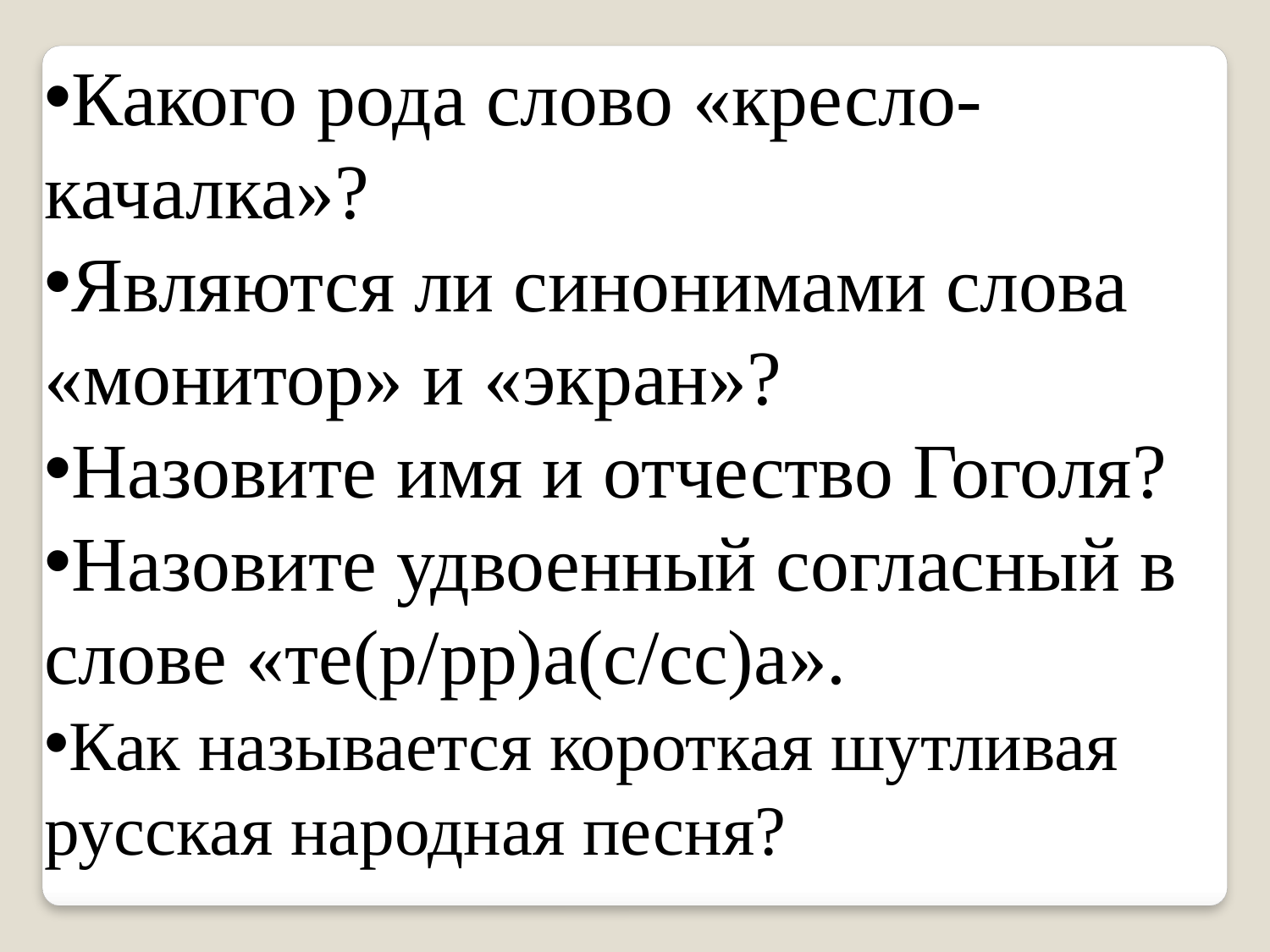

Какого рода слово «кресло-качалка»?
Являются ли синонимами слова «монитор» и «экран»?
Назовите имя и отчество Гоголя?
Назовите удвоенный согласный в слове «те(р/рр)а(с/сс)а».
Как называется короткая шутливая русская народная песня?